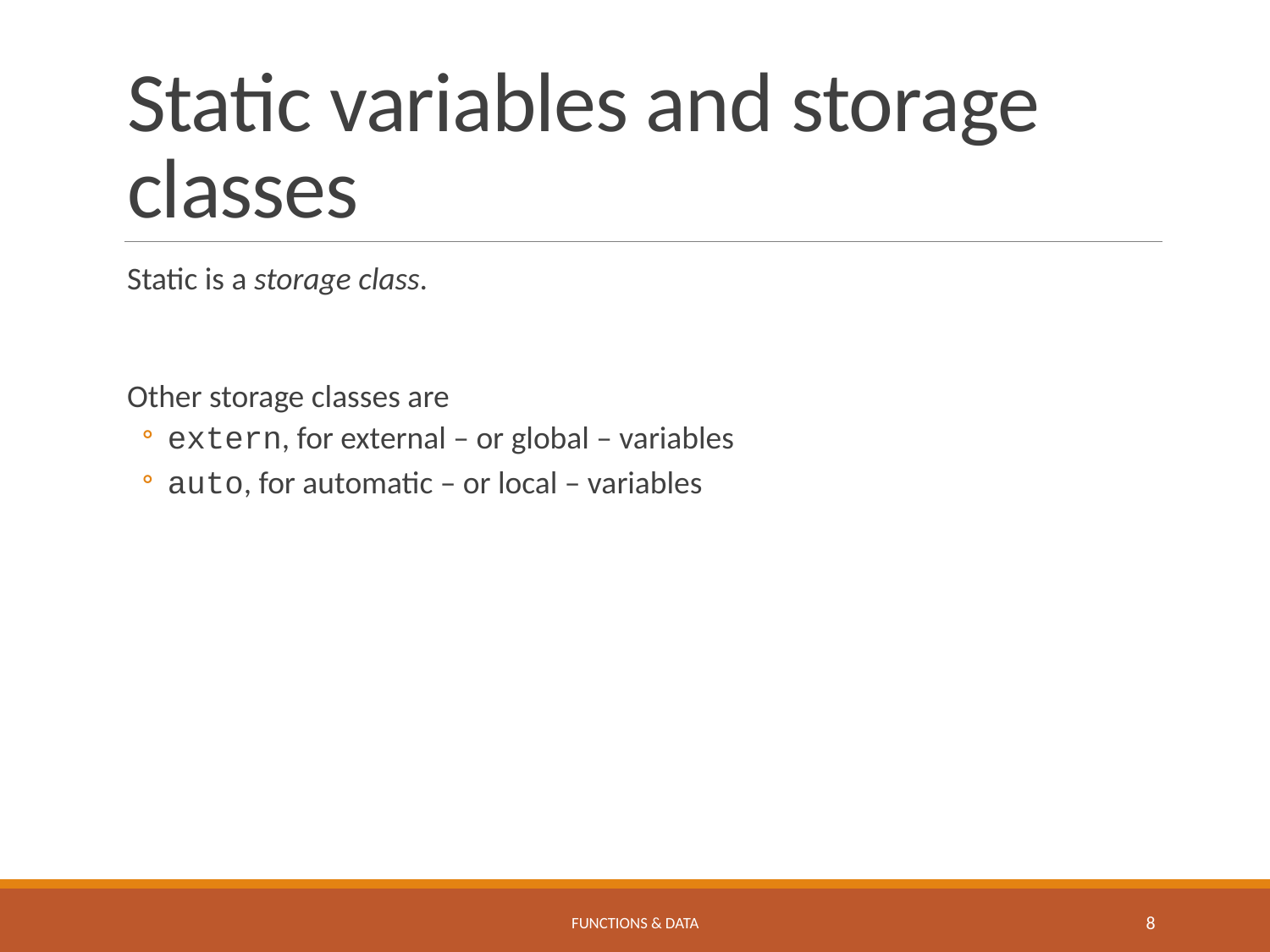

# Static variables and storage classes
Static is a storage class.

Other storage classes are
extern, for external – or global – variables
auto, for automatic – or local – variables
Functions & Data
8